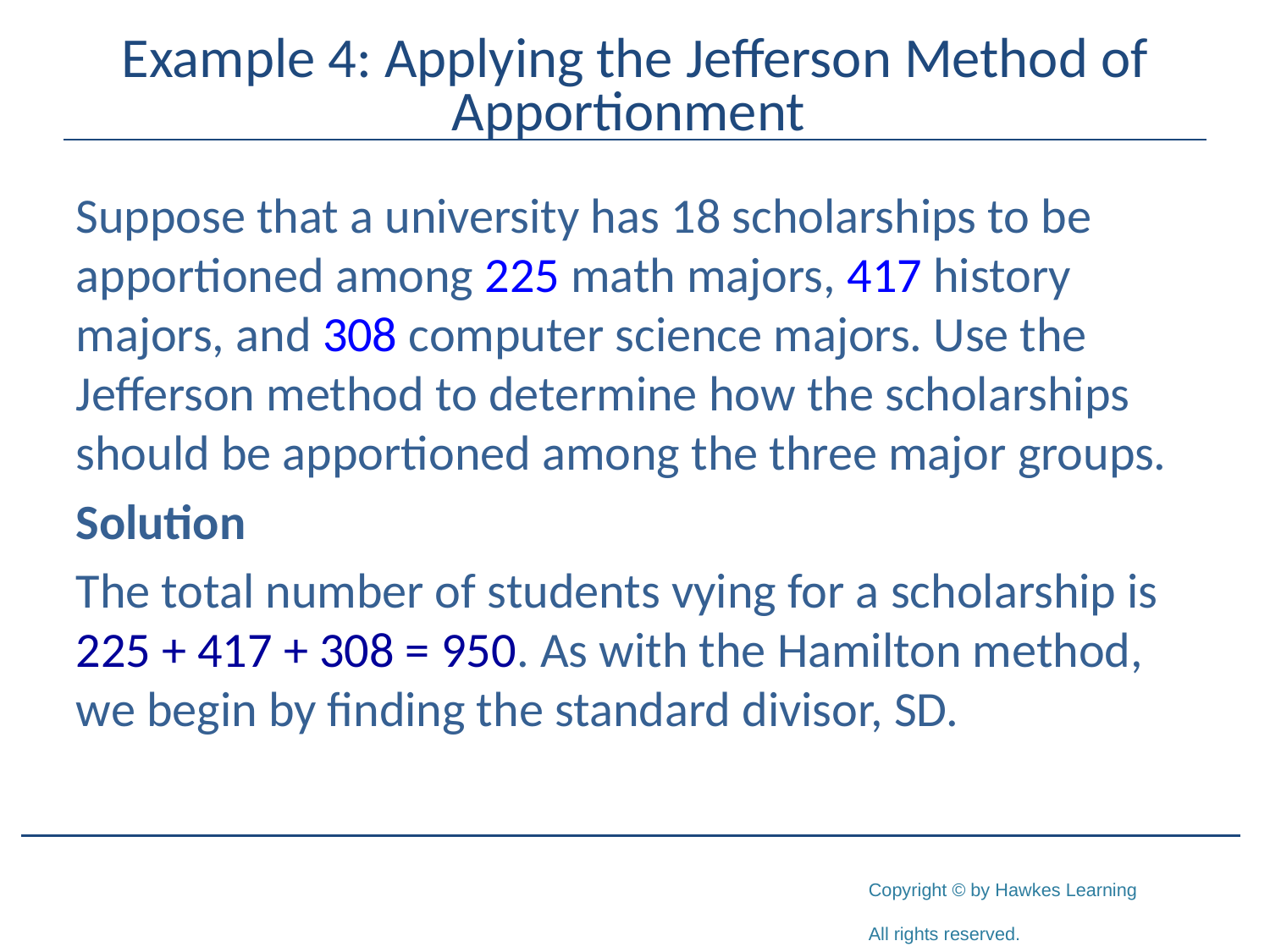

# Example 4: Applying the Jefferson Method of Apportionment
Suppose that a university has 18 scholarships to be apportioned among 225 math majors, 417 history majors, and 308 computer science majors. Use the Jefferson method to determine how the scholarships should be apportioned among the three major groups.
Solution
The total number of students vying for a scholarship is 225 + 417 + 308 = 950. As with the Hamilton method, we begin by finding the standard divisor, SD.